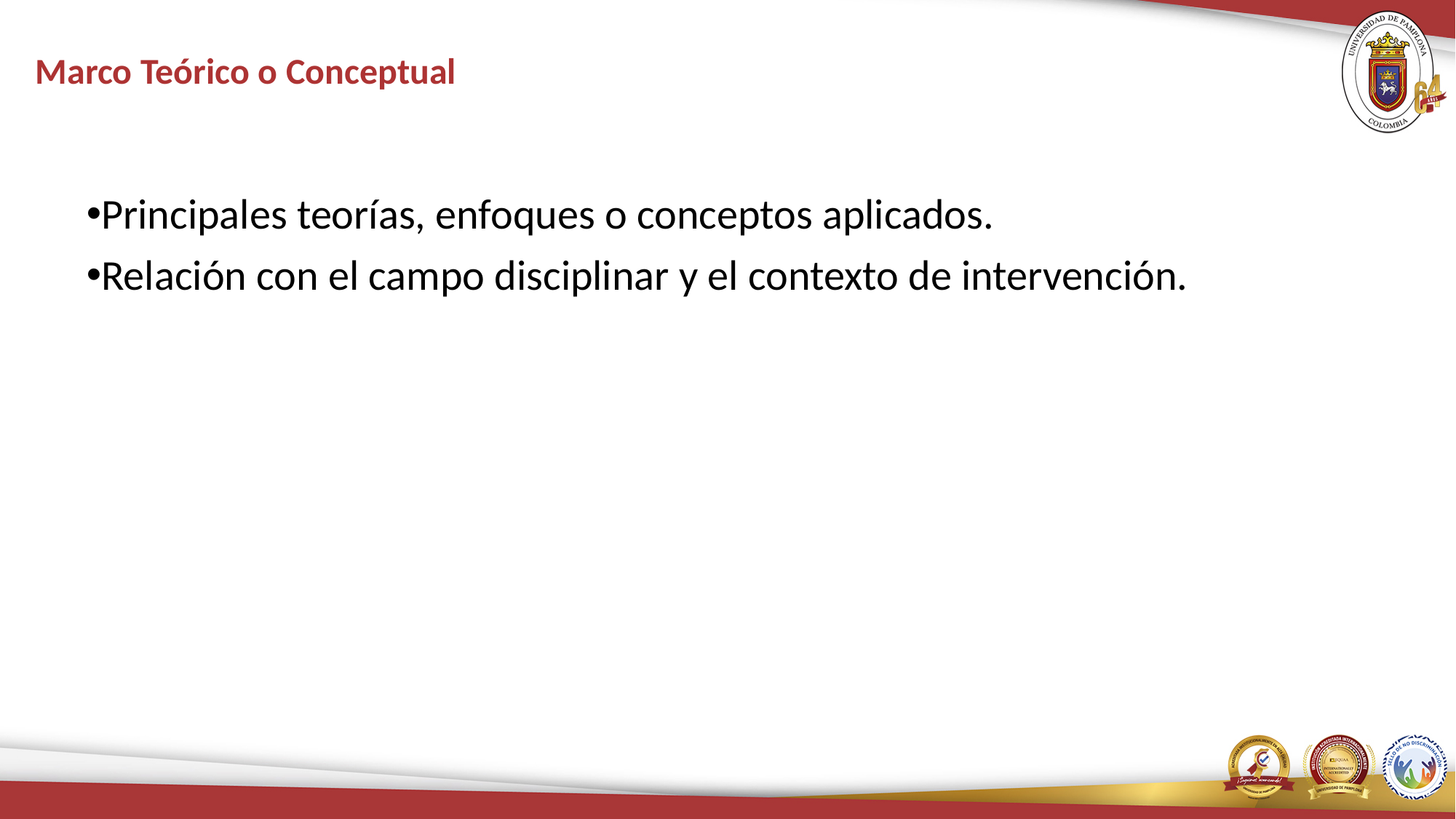

# Marco Teórico o Conceptual
Principales teorías, enfoques o conceptos aplicados.
Relación con el campo disciplinar y el contexto de intervención.